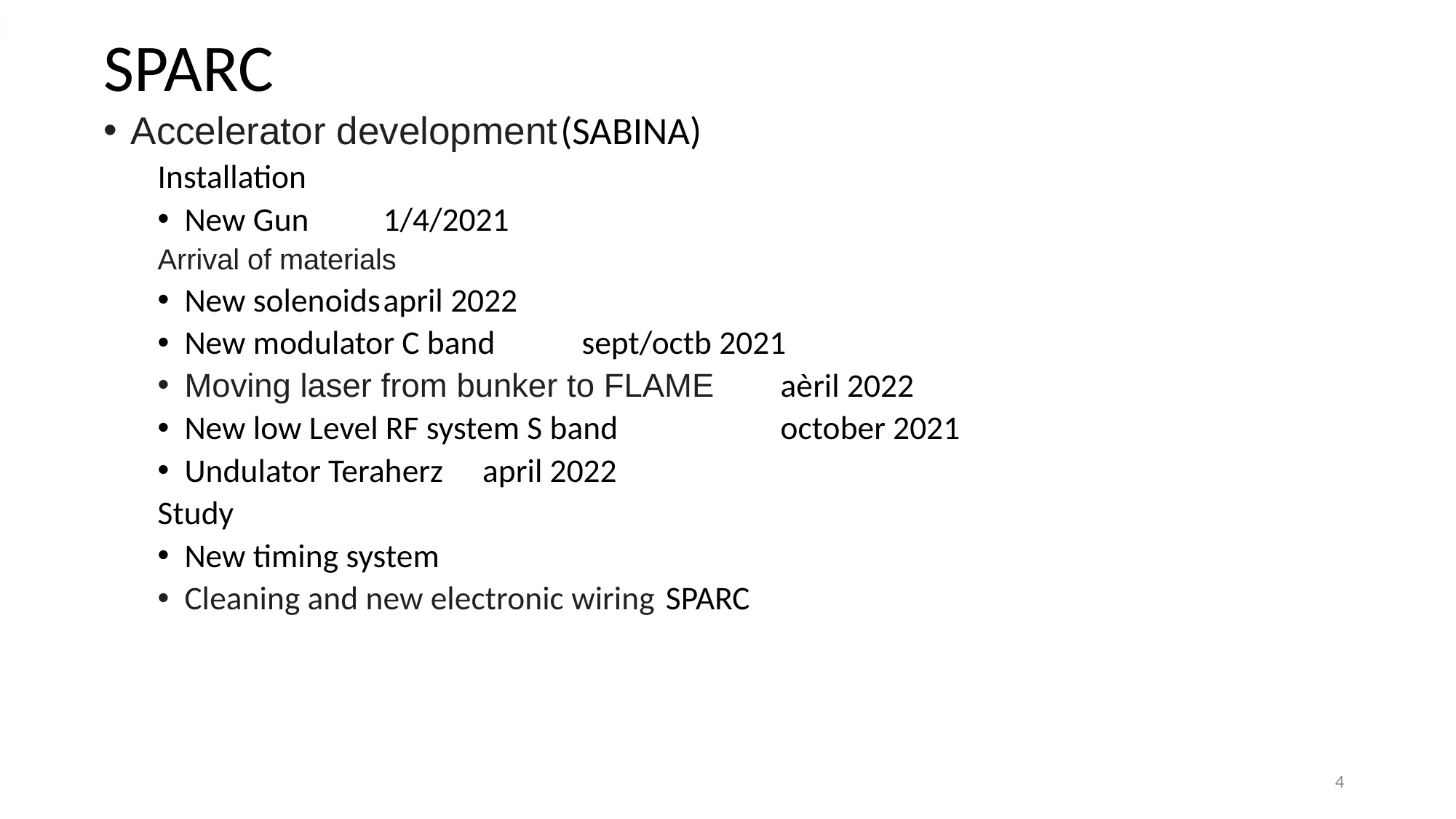

# SPARC
Accelerator development (SABINA)
Installation
New Gun						1/4/2021
Arrival of materials
New solenoids					april 2022
New modulator C band				sept/octb 2021
Moving laser from bunker to FLAME 		aèril 2022
New low Level RF system S band	 		october 2021
Undulator Teraherz				april 2022
Study
New timing system
Cleaning and new electronic wiring  SPARC
4